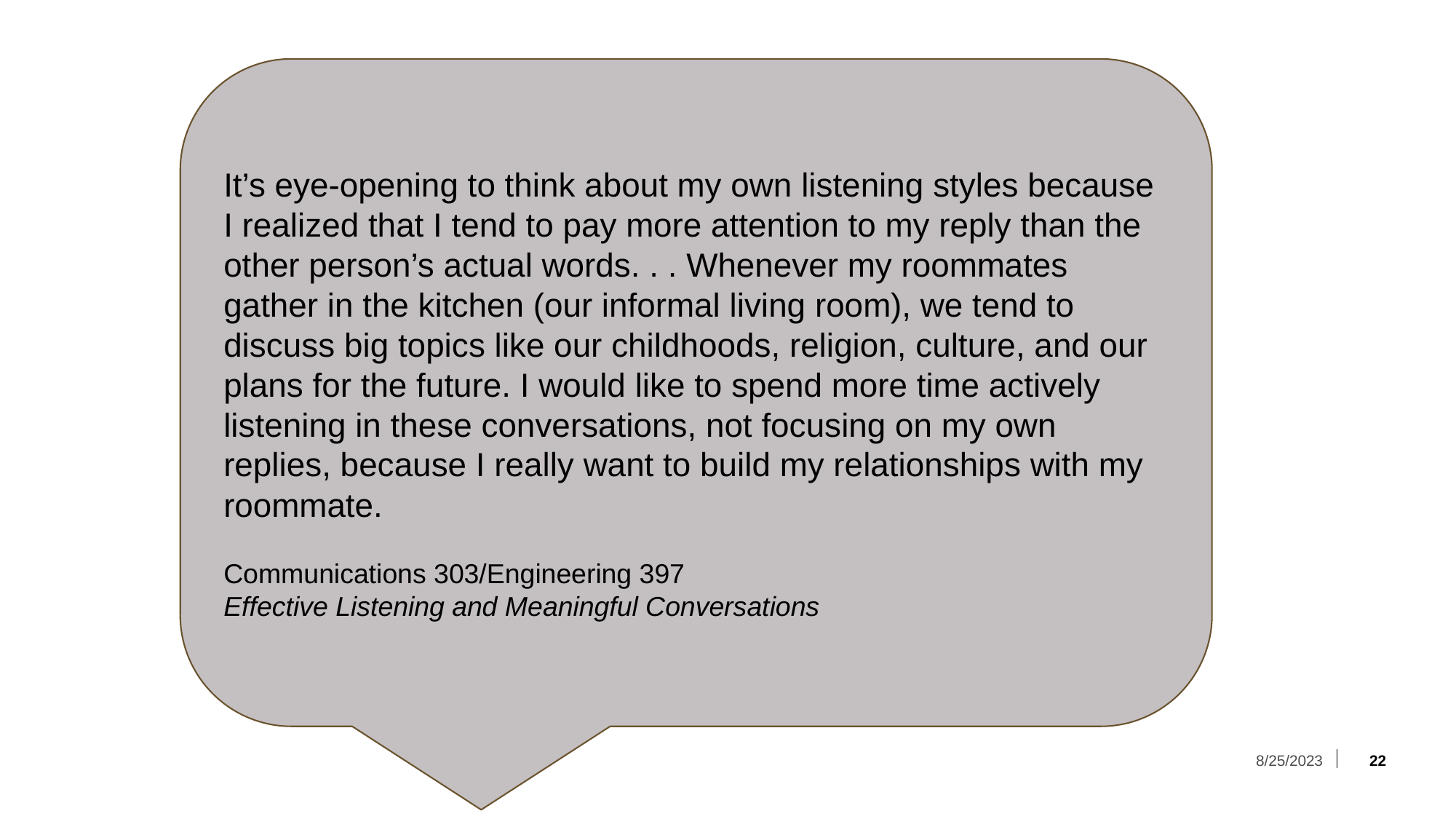

It’s eye-opening to think about my own listening styles because I realized that I tend to pay more attention to my reply than the other person’s actual words. . . Whenever my roommates gather in the kitchen (our informal living room), we tend to discuss big topics like our childhoods, religion, culture, and our plans for the future. I would like to spend more time actively listening in these conversations, not focusing on my own replies, because I really want to build my relationships with my roommate.

Communications 303/Engineering 397
Effective Listening and Meaningful Conversations
22
8/25/2023